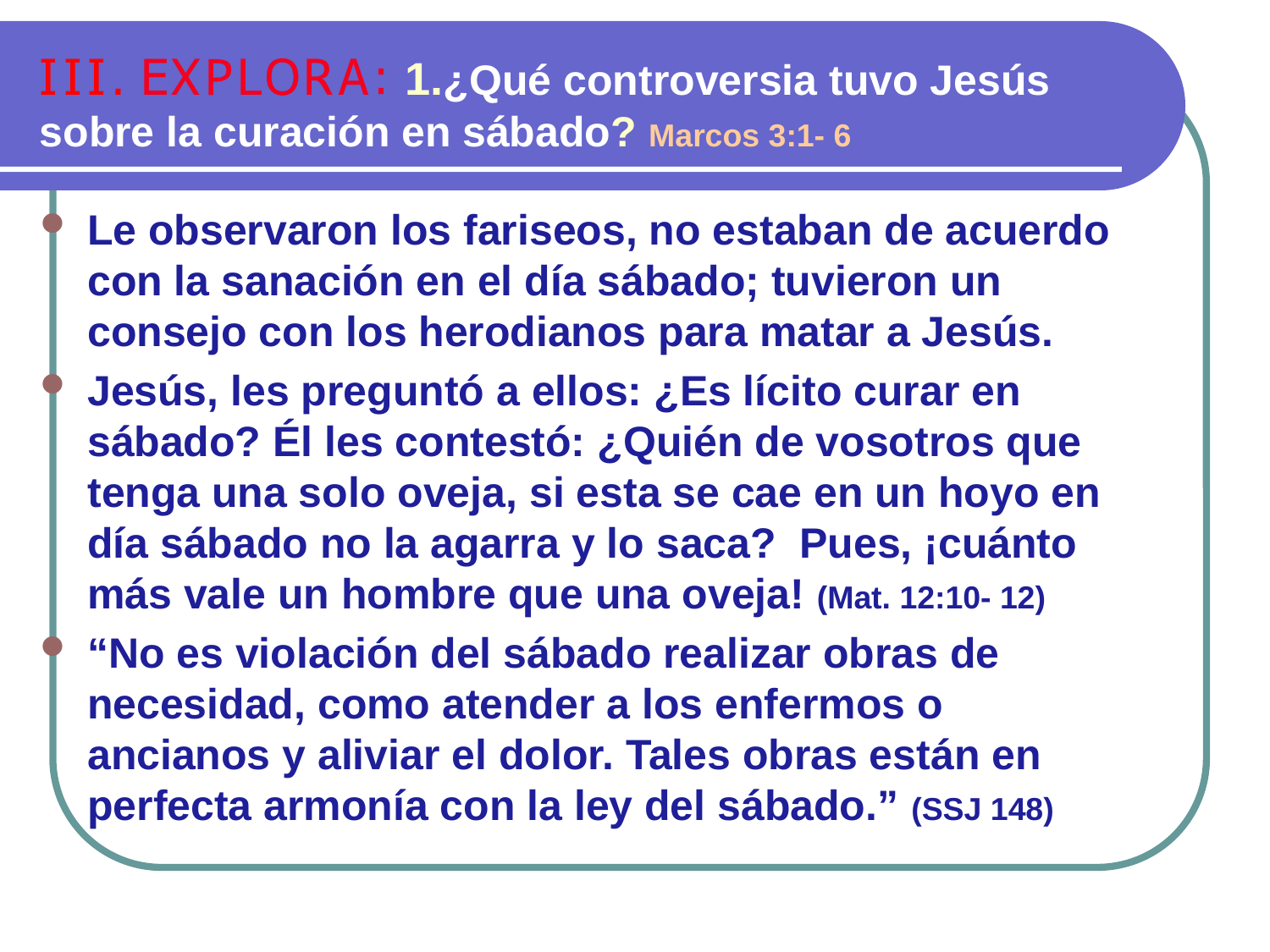

III. EXPLORA: 1.¿Qué controversia tuvo Jesús sobre la curación en sábado? Marcos 3:1- 6
Le observaron los fariseos, no estaban de acuerdo con la sanación en el día sábado; tuvieron un consejo con los herodianos para matar a Jesús.
Jesús, les preguntó a ellos: ¿Es lícito curar en sábado? Él les contestó: ¿Quién de vosotros que tenga una solo oveja, si esta se cae en un hoyo en día sábado no la agarra y lo saca?  Pues, ¡cuánto más vale un hombre que una oveja! (Mat. 12:10- 12)
“No es violación del sábado realizar obras de necesidad, como atender a los enfermos o ancianos y aliviar el dolor. Tales obras están en perfecta armonía con la ley del sábado.” (SSJ 148)